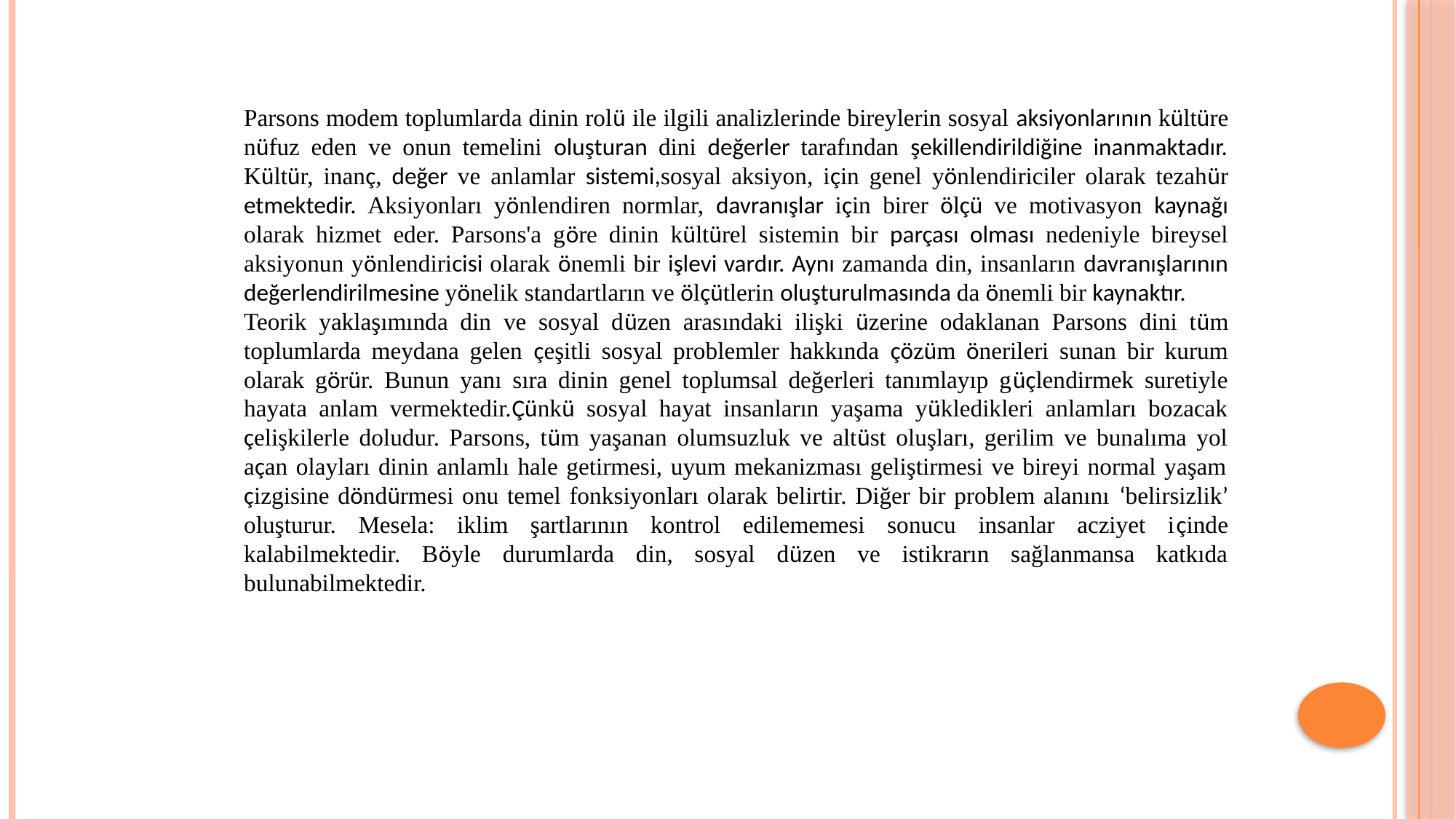

Parsons modem toplumlarda dinin rolü ile ilgili analizlerinde bireylerin sosyal aksiyonlarının kültüre nüfuz eden ve onun temelini oluşturan dini değerler tarafından şekillendirildiğine inanmaktadır. Kültür, inanç, değer ve anlamlar sistemi,sosyal aksiyon, için genel yönlendiriciler olarak tezahür etmektedir. Aksiyonları yönlendiren normlar, davranışlar için birer ölçü ve motivasyon kaynağı olarak hizmet eder. Parsons'a göre dinin kültürel sistemin bir parçası olması nedeniyle bireysel aksiyonun yönlendiricisi olarak önemli bir işlevi vardır. Aynı zamanda din, insanların davranışlarının değerlendirilmesine yönelik standartların ve ölçütlerin oluşturulmasında da önemli bir kaynaktır.
Teorik yaklaşımında din ve sosyal düzen arasındaki ilişki üzerine odaklanan Parsons dini tüm toplumlarda meydana gelen çeşitli sosyal problemler hakkında çözüm önerileri sunan bir kurum olarak görür. Bunun yanı sıra dinin genel toplumsal değerleri tanımlayıp güçlendirmek suretiyle hayata anlam vermektedir.Çünkü sosyal hayat insanların yaşama yükledikleri anlamları bozacak çelişkilerle doludur. Parsons, tüm yaşanan olumsuzluk ve altüst oluşları, gerilim ve bunalıma yol açan olayları dinin anlamlı hale getirmesi, uyum mekanizması geliştirmesi ve bireyi normal yaşam çizgisine döndürmesi onu temel fonksiyonları olarak belirtir. Diğer bir problem alanını ‘belirsizlik’ oluşturur. Mesela: iklim şartlarının kontrol edilememesi sonucu insanlar acziyet içinde kalabilmektedir. Böyle durumlarda din, sosyal düzen ve istikrarın sağlanmansa katkıda bulunabilmektedir.